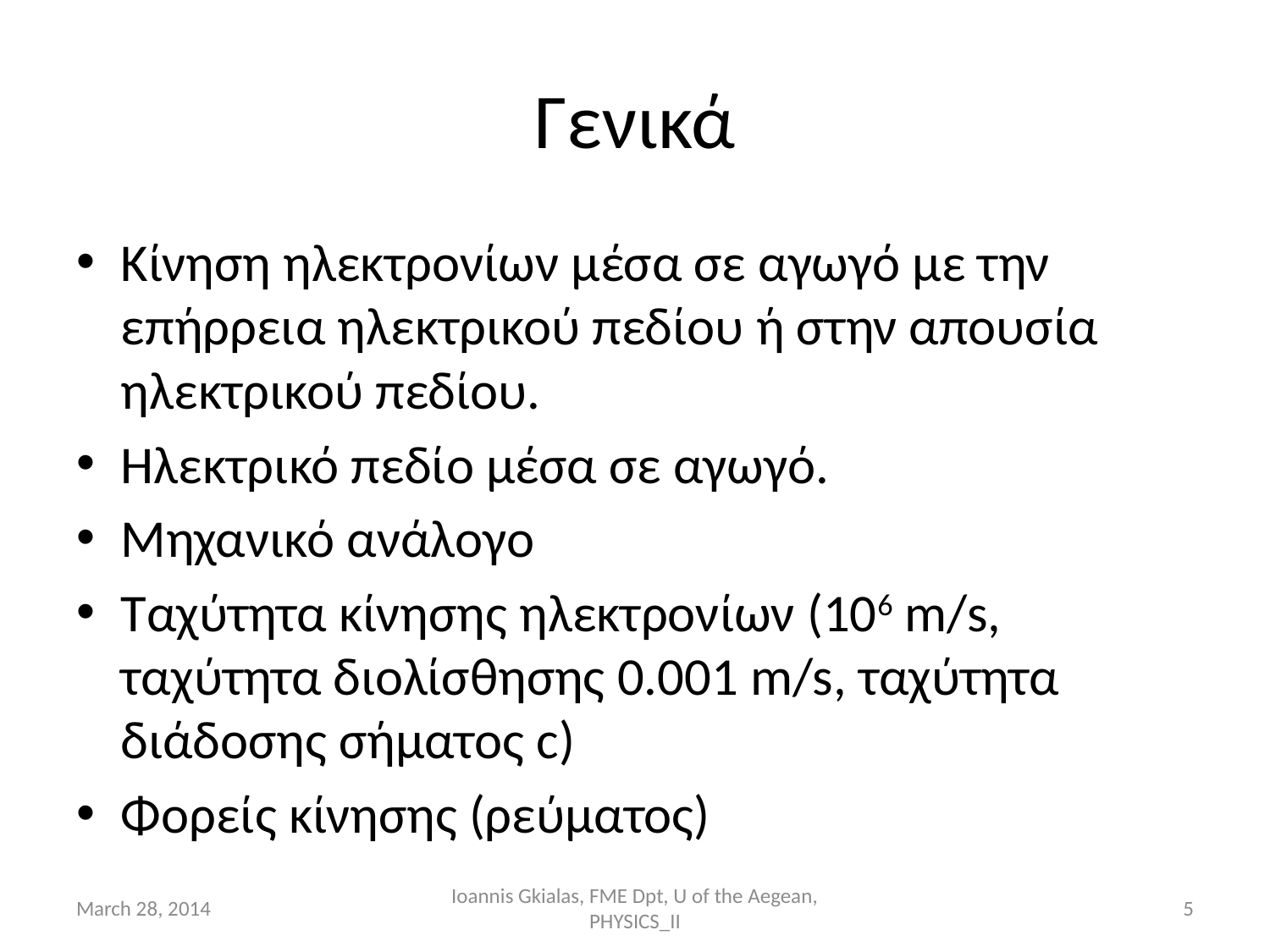

# Γενικά
Κίνηση ηλεκτρονίων μέσα σε αγωγό με την επήρρεια ηλεκτρικού πεδίου ή στην απουσία ηλεκτρικού πεδίου.
Ηλεκτρικό πεδίο μέσα σε αγωγό.
Μηχανικό ανάλογο
Ταχύτητα κίνησης ηλεκτρονίων (106 m/s, ταχύτητα διολίσθησης 0.001 m/s, ταχύτητα διάδοσης σήματος c)
Φορείς κίνησης (ρεύματος)
March 28, 2014
Ioannis Gkialas, FME Dpt, U of the Aegean, PHYSICS_II
5